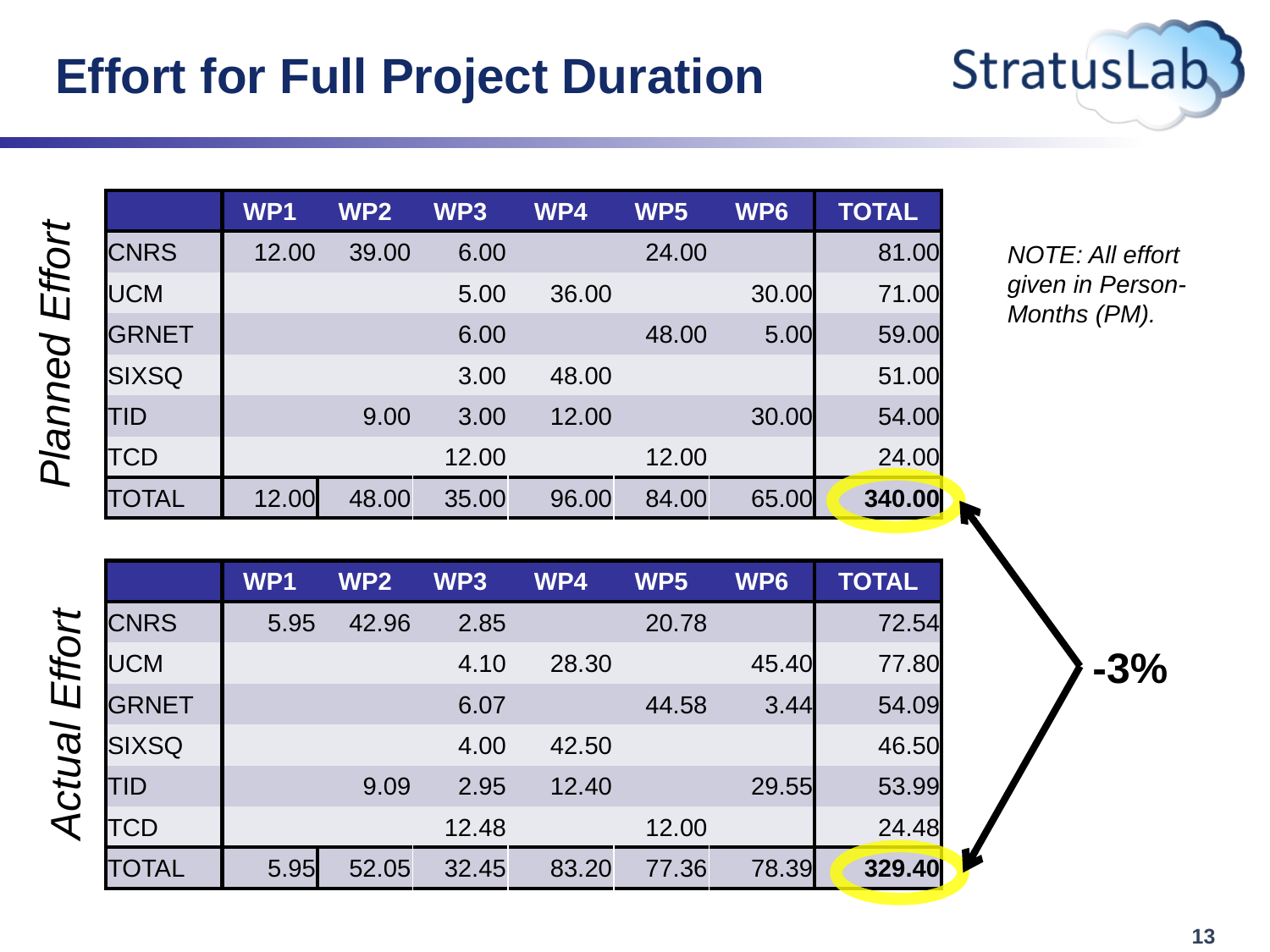

# Effort for Full Project Duration
|  | WP1 | WP2 | WP3 | WP4 | WP5 | WP6 | TOTAL |
| --- | --- | --- | --- | --- | --- | --- | --- |
| CNRS | 12.00 | 39.00 | 6.00 |  | 24.00 |  | 81.00 |
| UCM |  |  | 5.00 | 36.00 |  | 30.00 | 71.00 |
| GRNET |  |  | 6.00 |  | 48.00 | 5.00 | 59.00 |
| SIXSQ |  |  | 3.00 | 48.00 |  |  | 51.00 |
| TID |  | 9.00 | 3.00 | 12.00 |  | 30.00 | 54.00 |
| TCD |  |  | 12.00 |  | 12.00 |  | 24.00 |
| TOTAL | 12.00 | 48.00 | 35.00 | 96.00 | 84.00 | 65.00 | 340.00 |
NOTE: All effort given in Person-Months (PM).
Planned Effort

|  | WP1 | WP2 | WP3 | WP4 | WP5 | WP6 | TOTAL |
| --- | --- | --- | --- | --- | --- | --- | --- |
| CNRS | 5.95 | 42.96 | 2.85 |  | 20.78 |  | 72.54 |
| UCM |  |  | 4.10 | 28.30 |  | 45.40 | 77.80 |
| GRNET |  |  | 6.07 |  | 44.58 | 3.44 | 54.09 |
| SIXSQ |  |  | 4.00 | 42.50 |  |  | 46.50 |
| TID |  | 9.09 | 2.95 | 12.40 |  | 29.55 | 53.99 |
| TCD |  |  | 12.48 |  | 12.00 |  | 24.48 |
| TOTAL | 5.95 | 52.05 | 32.45 | 83.20 | 77.36 | 78.39 | 329.40 |
-3%
Actual Effort